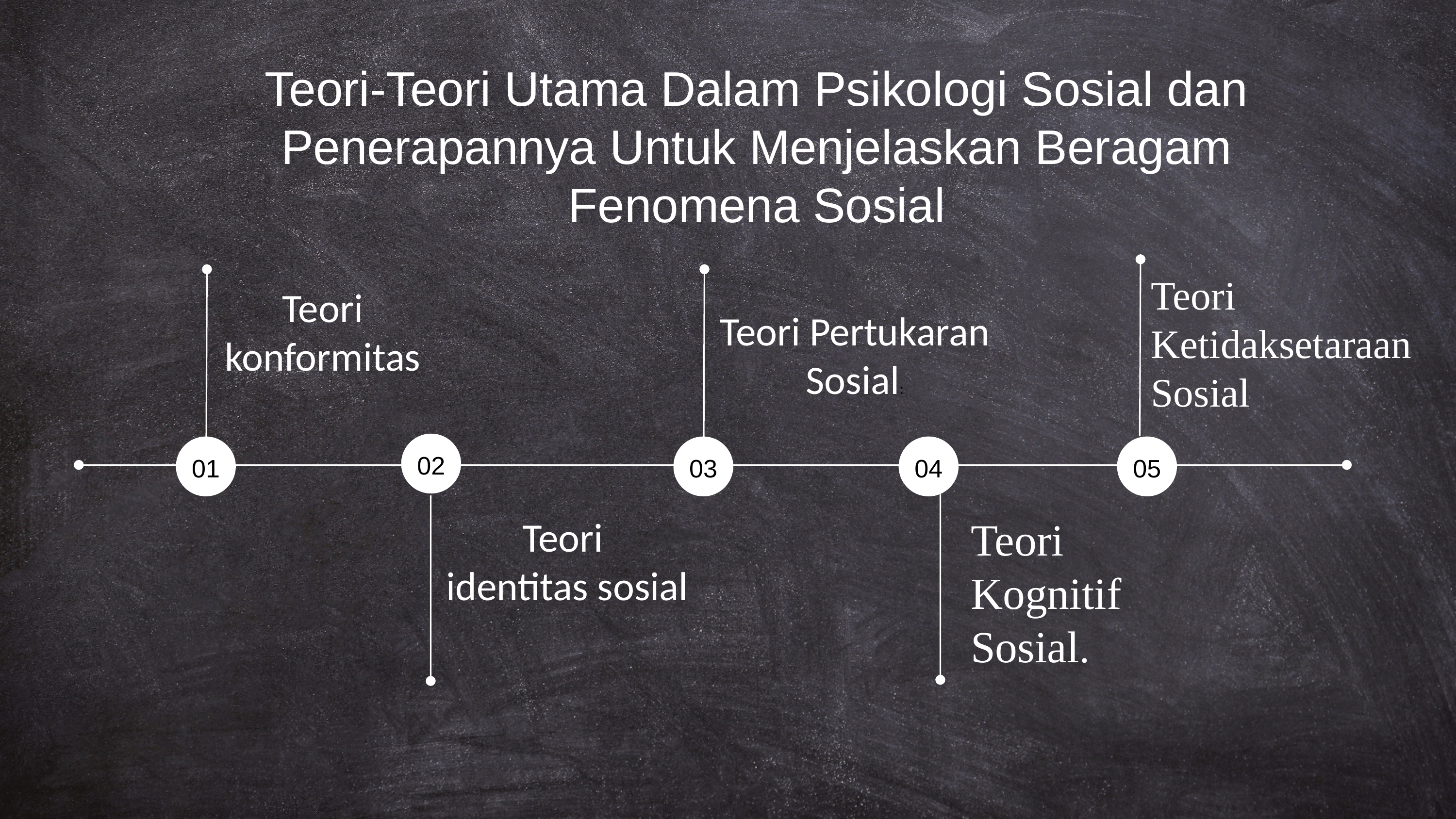

Teori-Teori Utama Dalam Psikologi Sosial dan Penerapannya Untuk Menjelaskan Beragam Fenomena Sosial
Teori Ketidaksetaraan Sosial

Teori konformitas
Teori Pertukaran Sosial:

02

01

03

04

05

Teori Kognitif Sosial.
Teori
identitas sosial